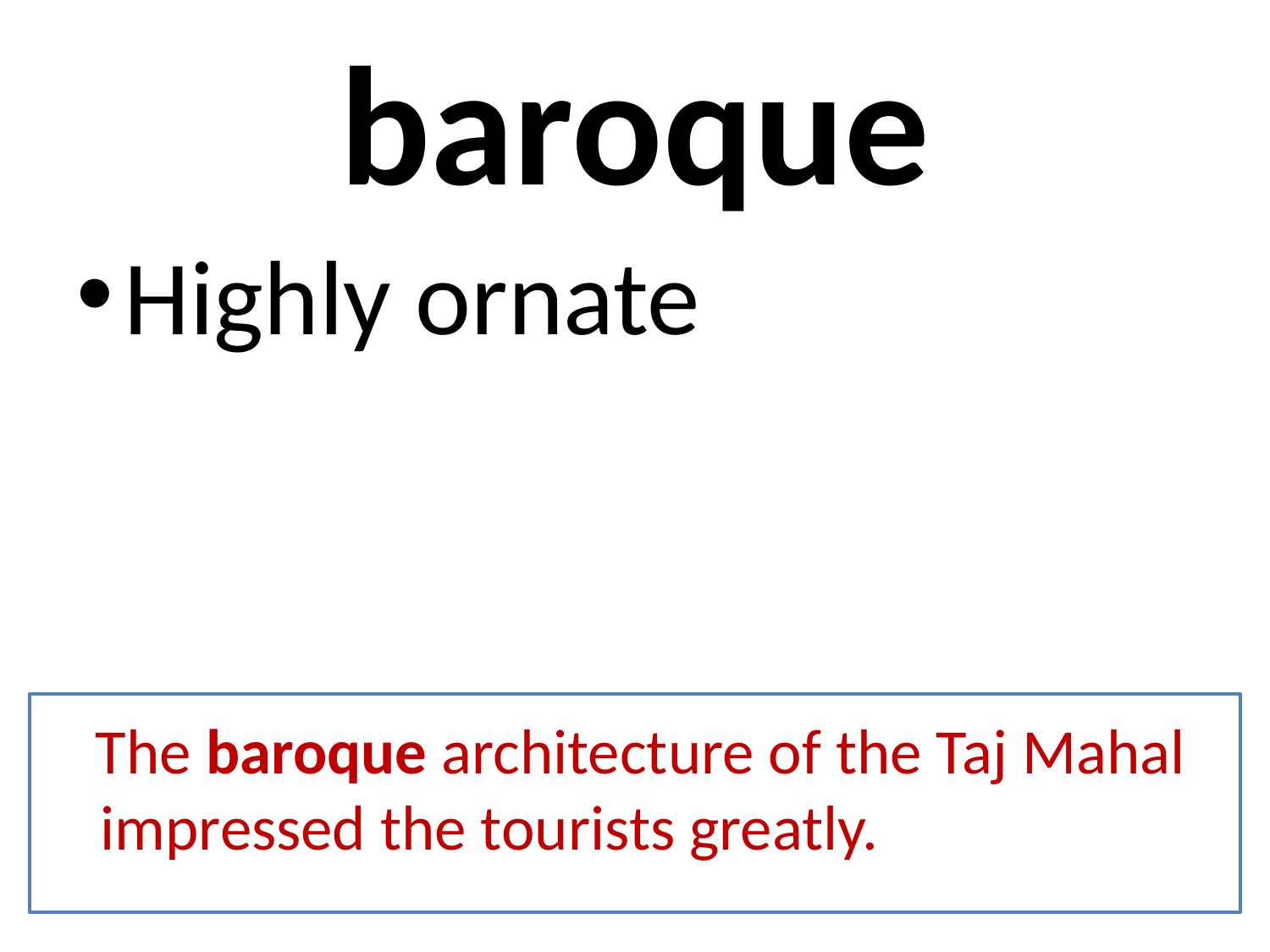

# baroque
Highly ornate

   The baroque architecture of the Taj Mahal impressed the tourists greatly.